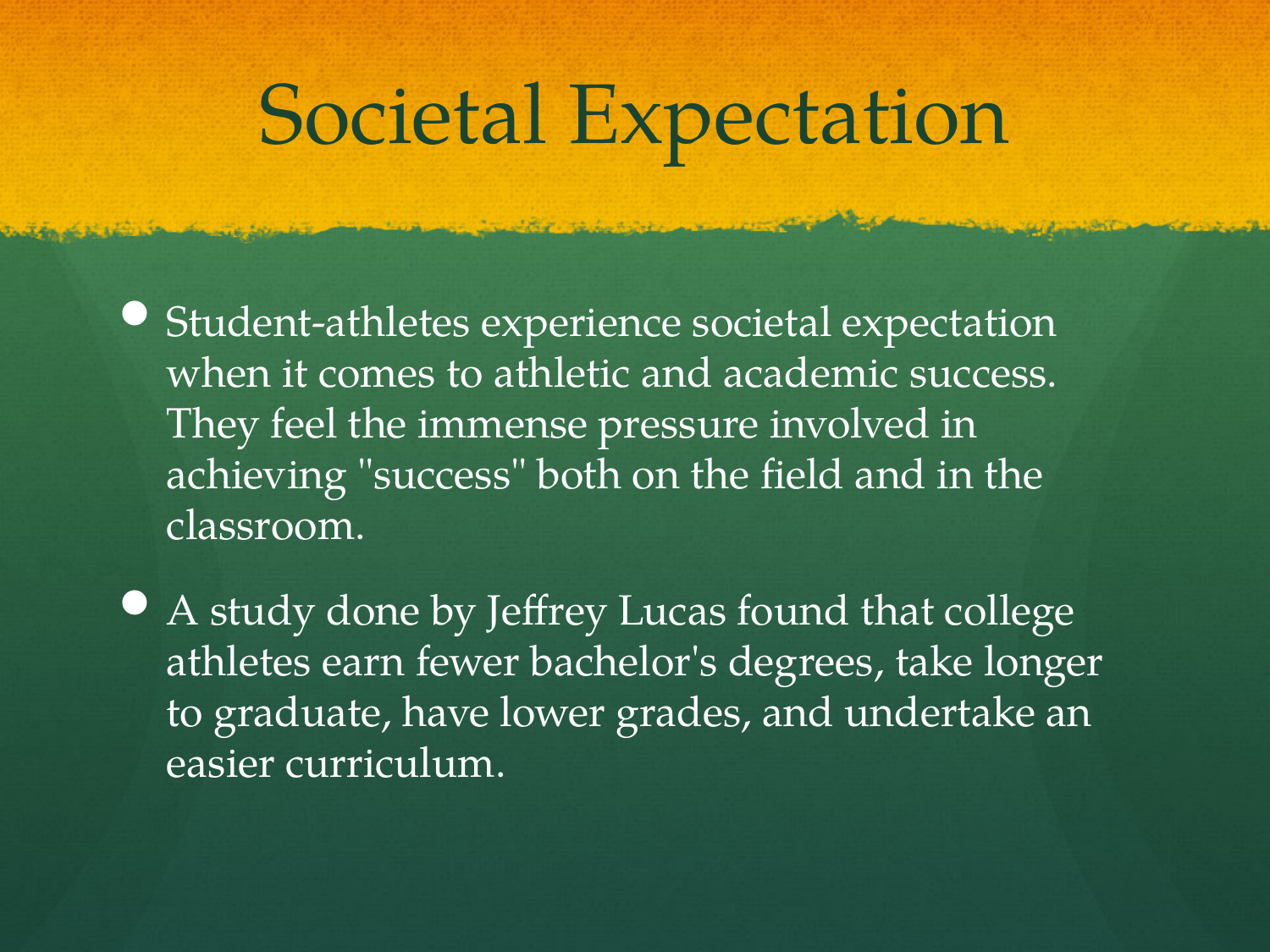

# Societal Expectation
Student-athletes experience societal expectation when it comes to athletic and academic success. They feel the immense pressure involved in achieving "success" both on the field and in the classroom.
A study done by Jeffrey Lucas found that college athletes earn fewer bachelor's degrees, take longer to graduate, have lower grades, and undertake an easier curriculum.